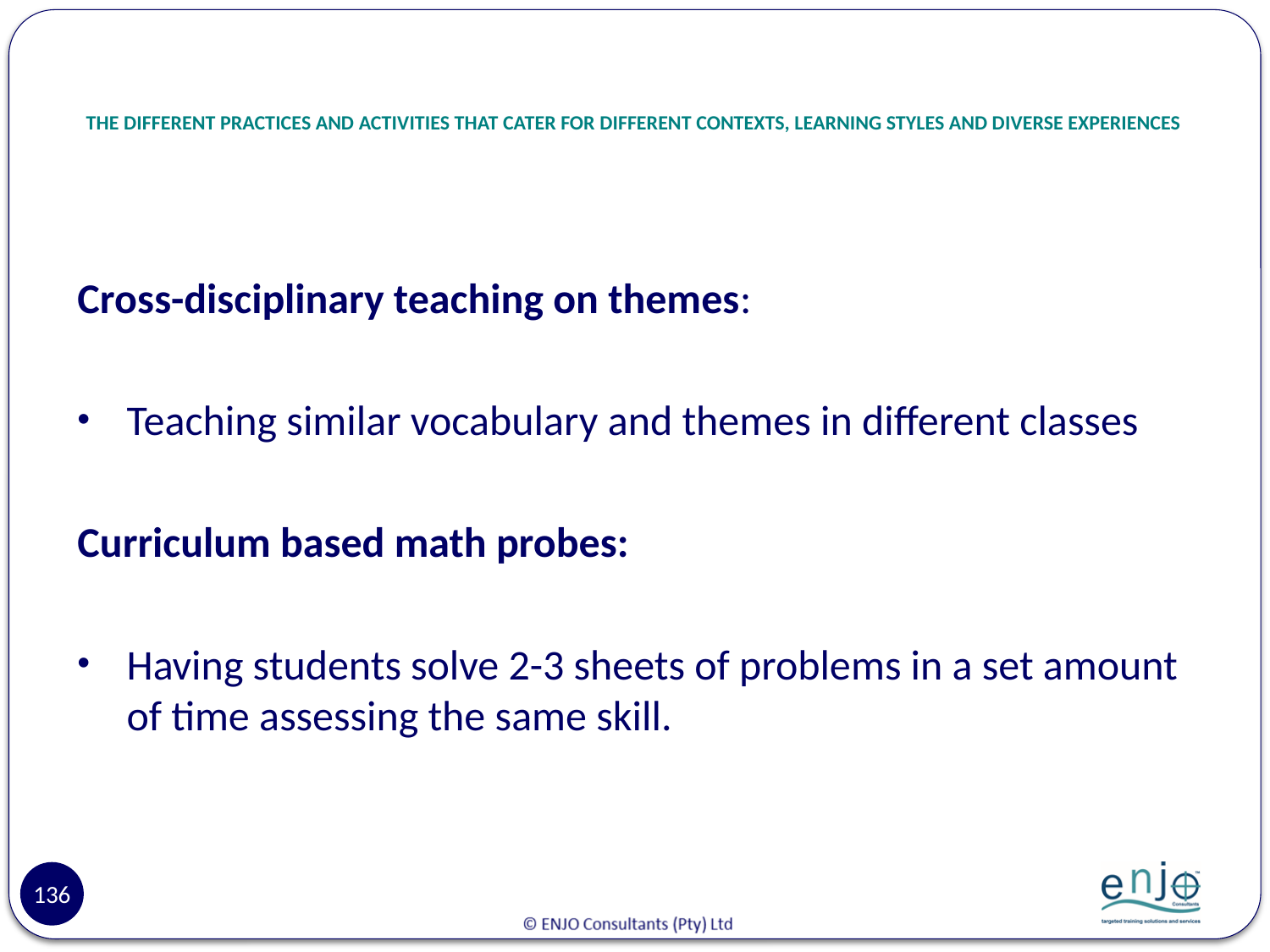

# THE DIFFERENT PRACTICES AND ACTIVITIES THAT CATER FOR DIFFERENT CONTEXTS, LEARNING STYLES AND DIVERSE EXPERIENCES
Cross-disciplinary teaching on themes:

Teaching similar vocabulary and themes in different classes

Curriculum based math probes:

Having students solve 2-3 sheets of problems in a set amount of time assessing the same skill.

136